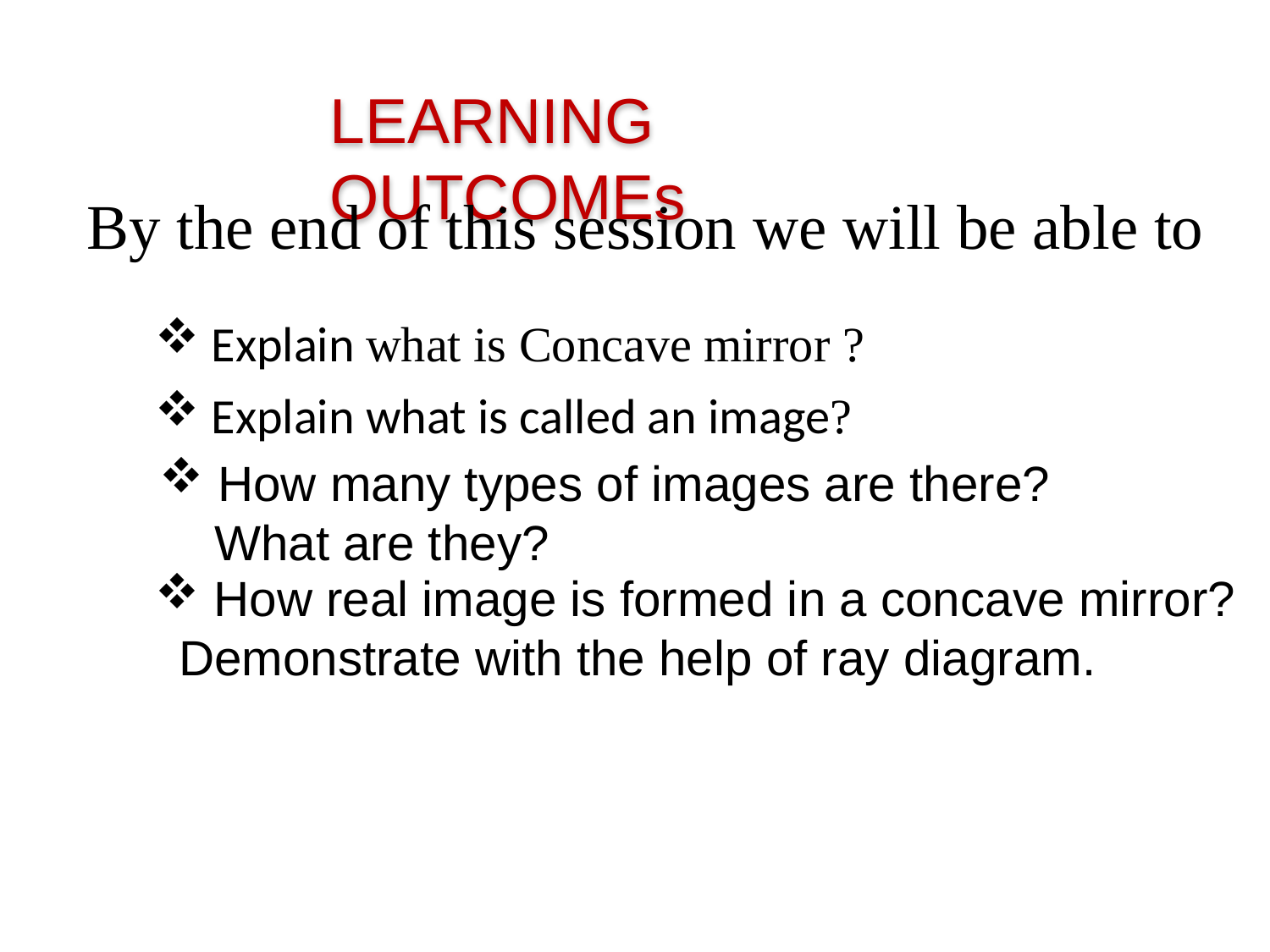

LEARNING OUTCOMEs
By the end of this session we will be able to
 Explain what is Concave mirror ?
 Explain what is called an image?
 How many types of images are there?
    What are they?
 How real image is formed in a concave mirror? Demonstrate with the help of ray diagram.